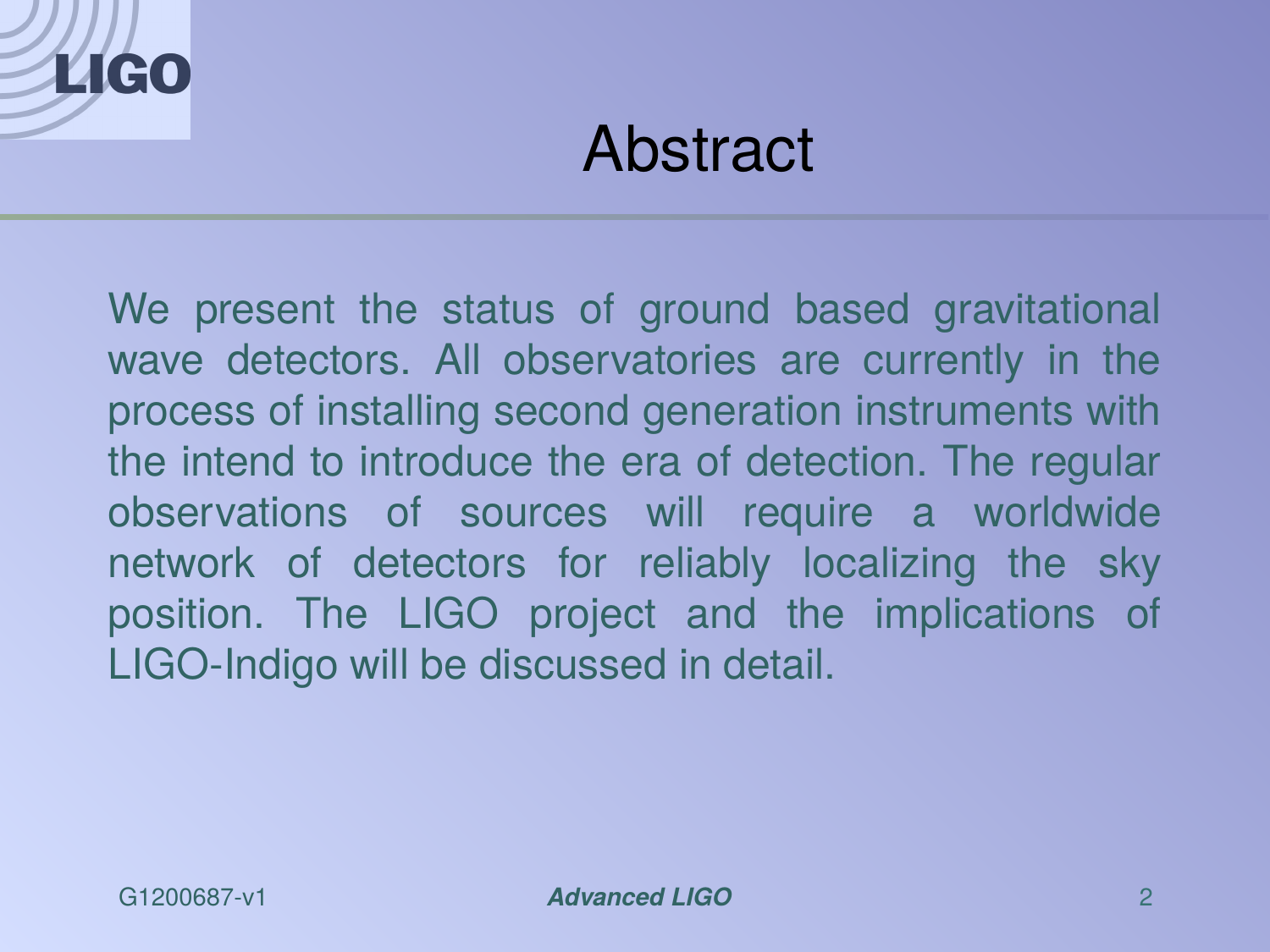

# Abstract
We present the status of ground based gravitational wave detectors. All observatories are currently in the process of installing second generation instruments with the intend to introduce the era of detection. The regular observations of sources will require a worldwide network of detectors for reliably localizing the sky position. The LIGO project and the implications of LIGO-Indigo will be discussed in detail.